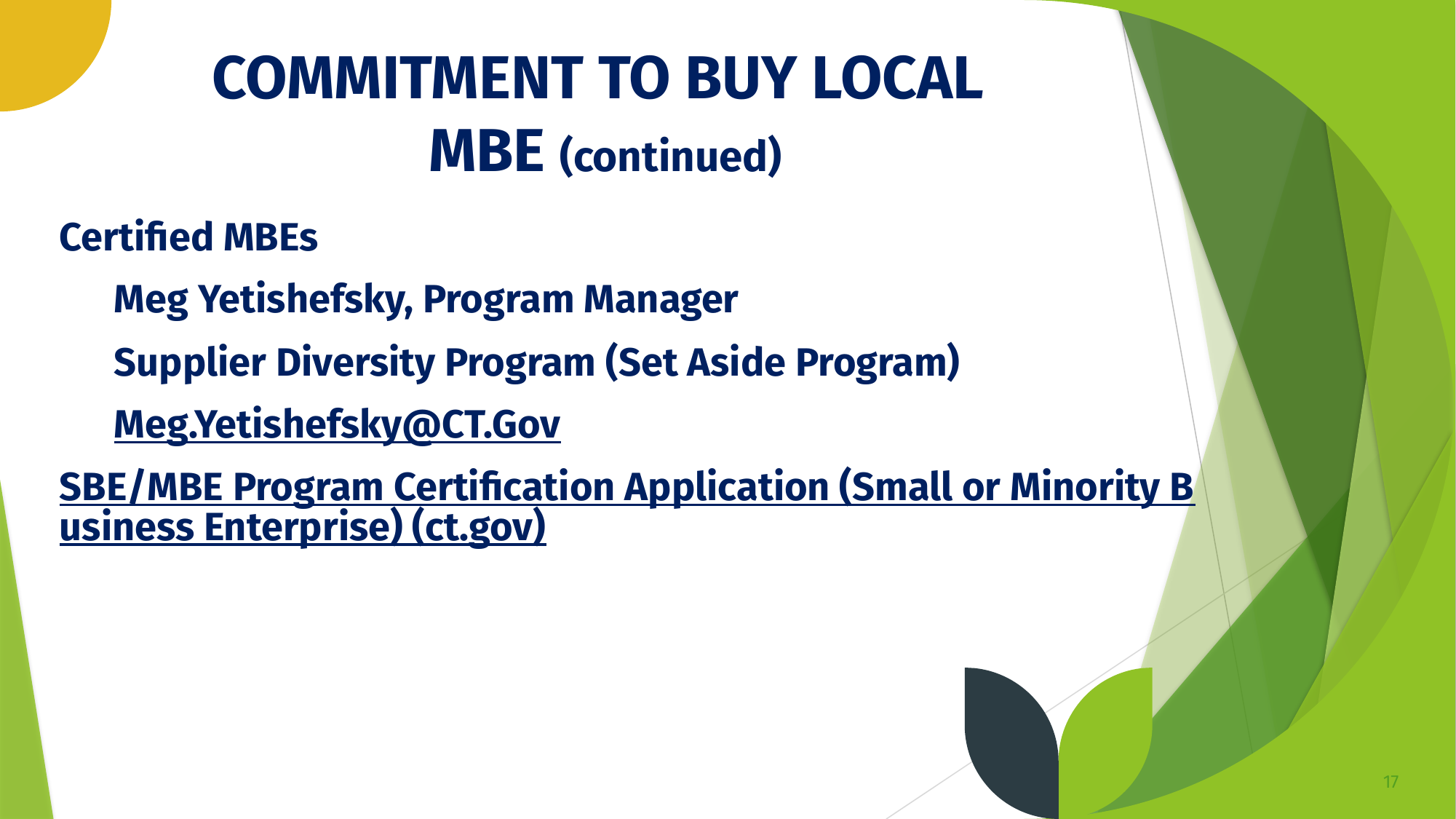

# COMMITMENT TO BUY LOCAL MBE (continued)
Certified MBEs
Meg Yetishefsky, Program Manager
Supplier Diversity Program (Set Aside Program)
Meg.Yetishefsky@CT.Gov
SBE/MBE Program Certification Application (Small or Minority Business Enterprise) (ct.gov)

17